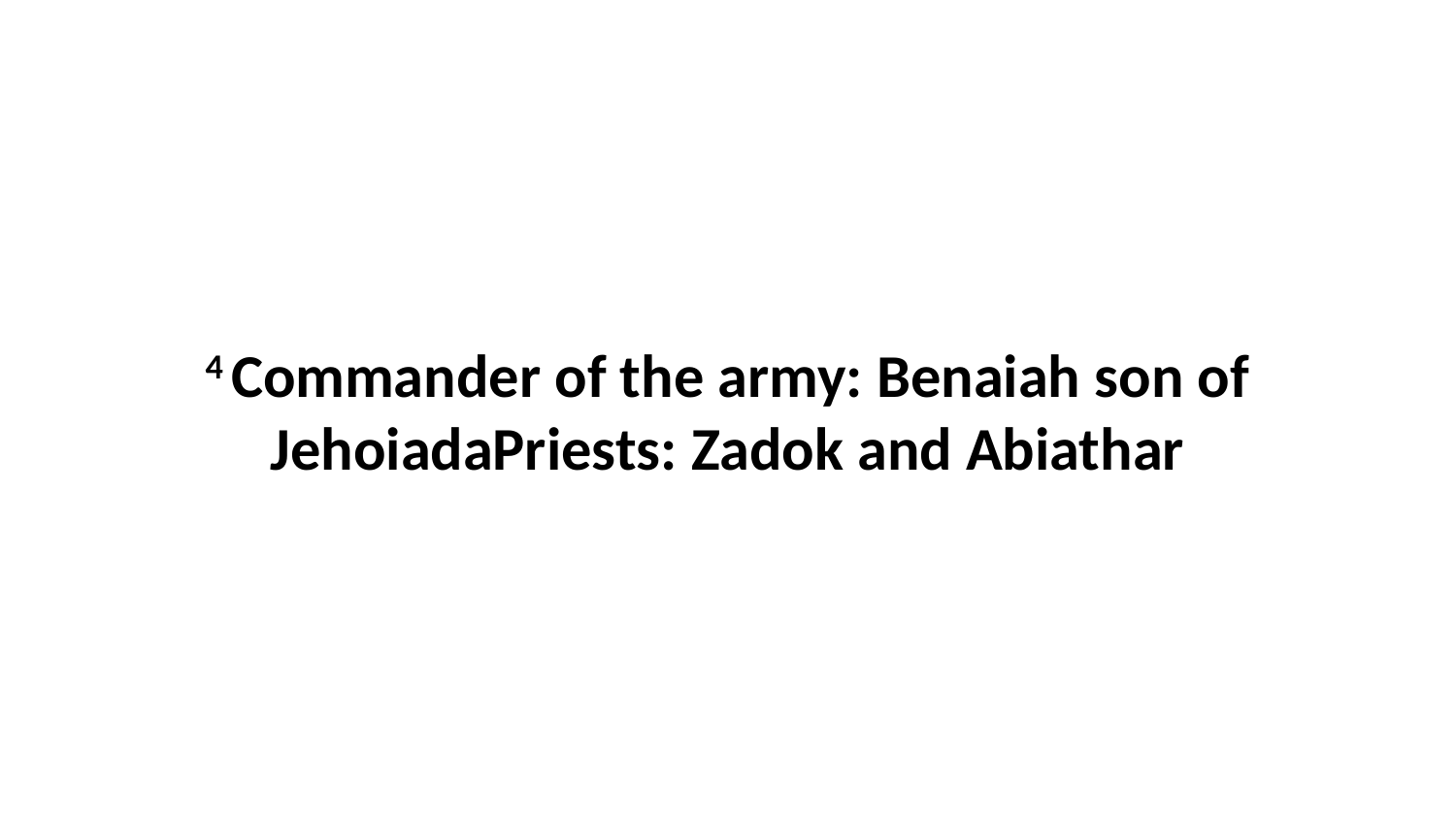

4 Commander of the army: Benaiah son of JehoiadaPriests: Zadok and Abiathar